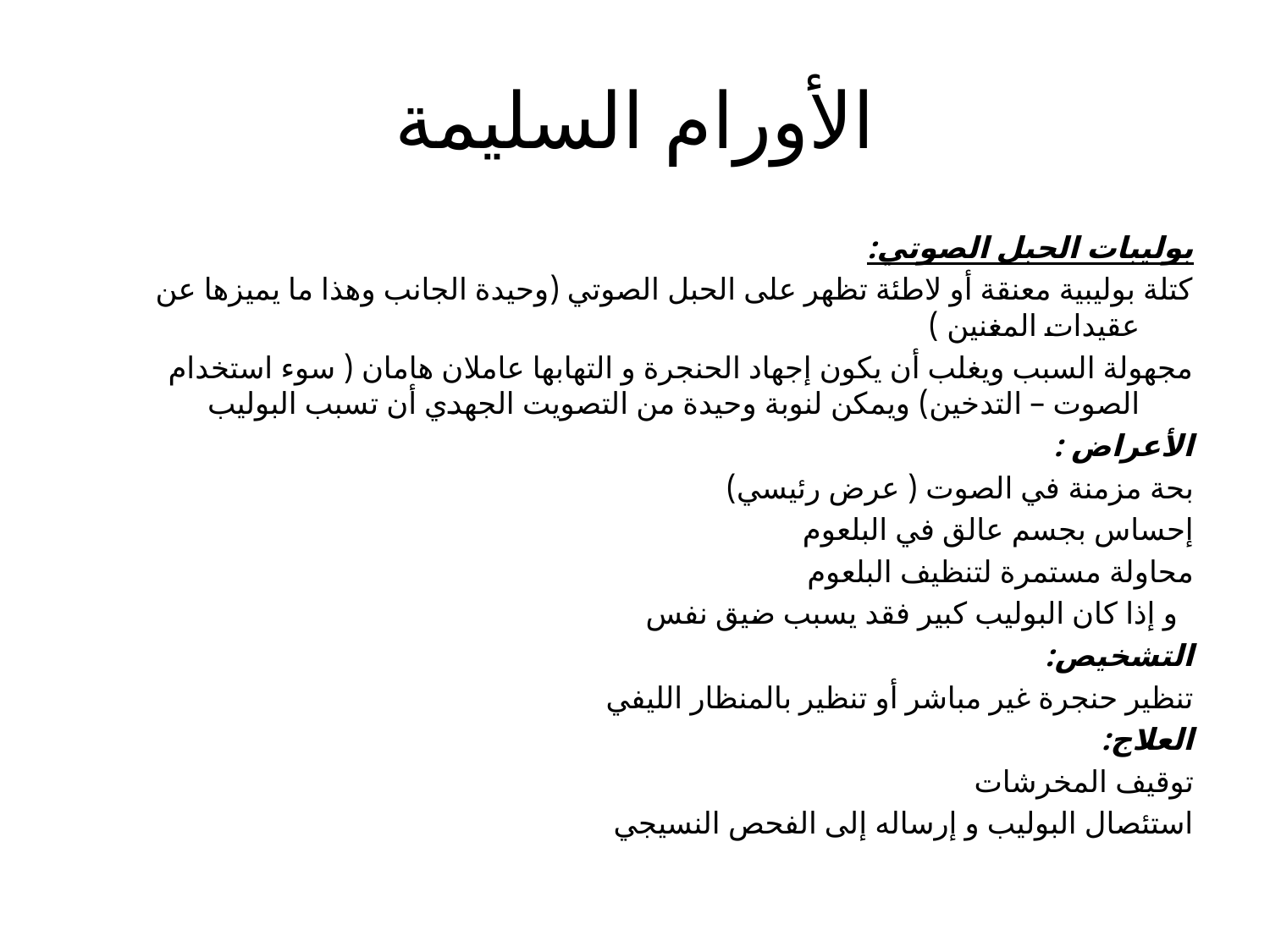

# الأورام السليمة
بوليبات الحبل الصوتي:
كتلة بوليبية معنقة أو لاطئة تظهر على الحبل الصوتي (وحيدة الجانب وهذا ما يميزها عن عقيدات المغنين )
مجهولة السبب ويغلب أن يكون إجهاد الحنجرة و التهابها عاملان هامان ( سوء استخدام الصوت – التدخين) ويمكن لنوبة وحيدة من التصويت الجهدي أن تسبب البوليب
الأعراض :
بحة مزمنة في الصوت ( عرض رئيسي)
إحساس بجسم عالق في البلعوم
محاولة مستمرة لتنظيف البلعوم
  و إذا كان البوليب كبير فقد يسبب ضيق نفس
التشخيص:
تنظير حنجرة غير مباشر أو تنظير بالمنظار الليفي
العلاج:
توقيف المخرشات
استئصال البوليب و إرساله إلى الفحص النسيجي